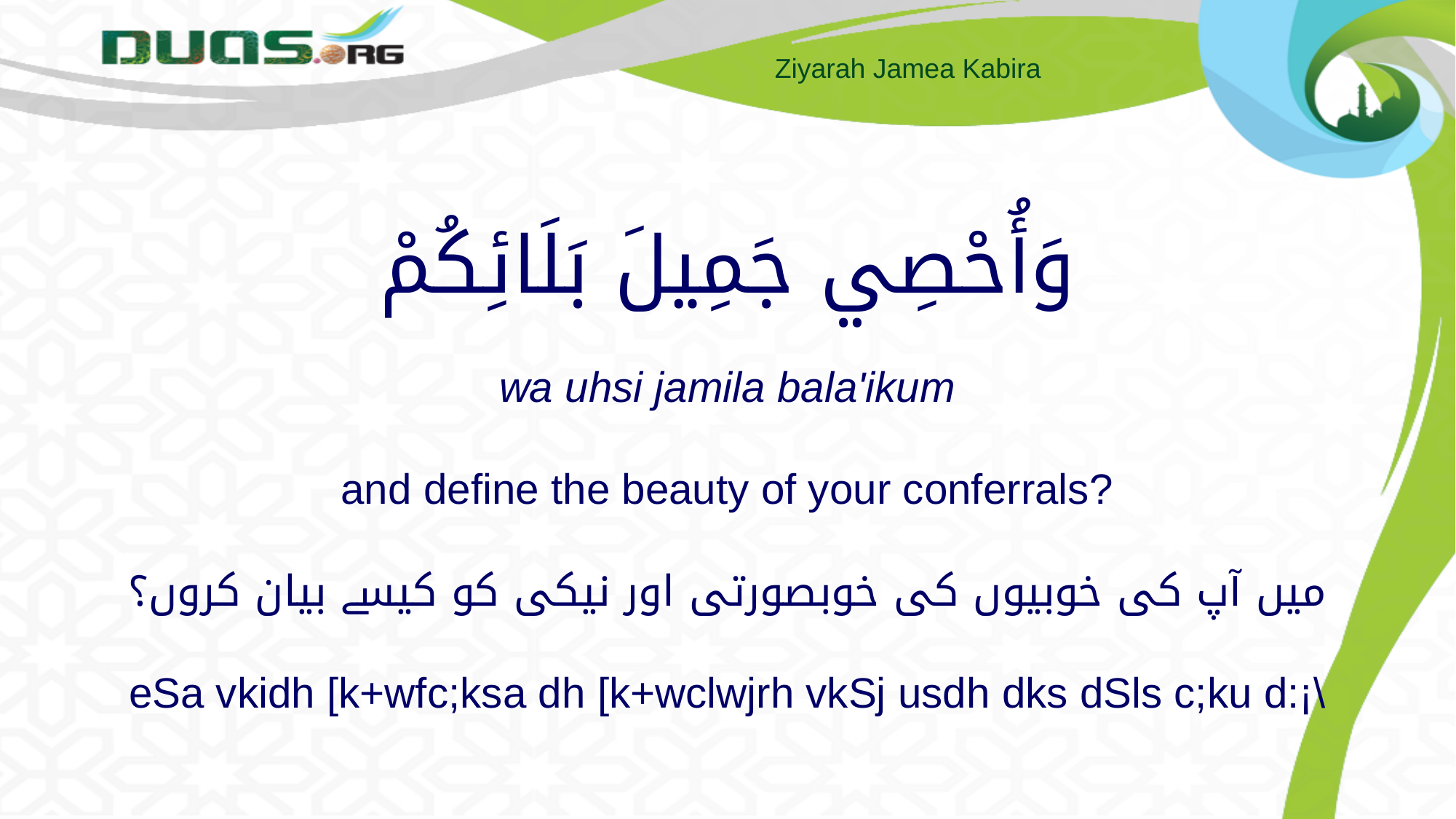

# وَأُحْصِي جَمِيلَ بَلَائِكُمْ wa uhsi jamila bala'ikum and define the beauty of your conferrals? میں آپ کی خوبیوں کی خوبصورتی اور نیکی کو کیسے بیان کروں؟ eSa vkidh [k+wfc;ksa dh [k+wclwjrh vkSj usdh dks dSls c;ku d:¡\